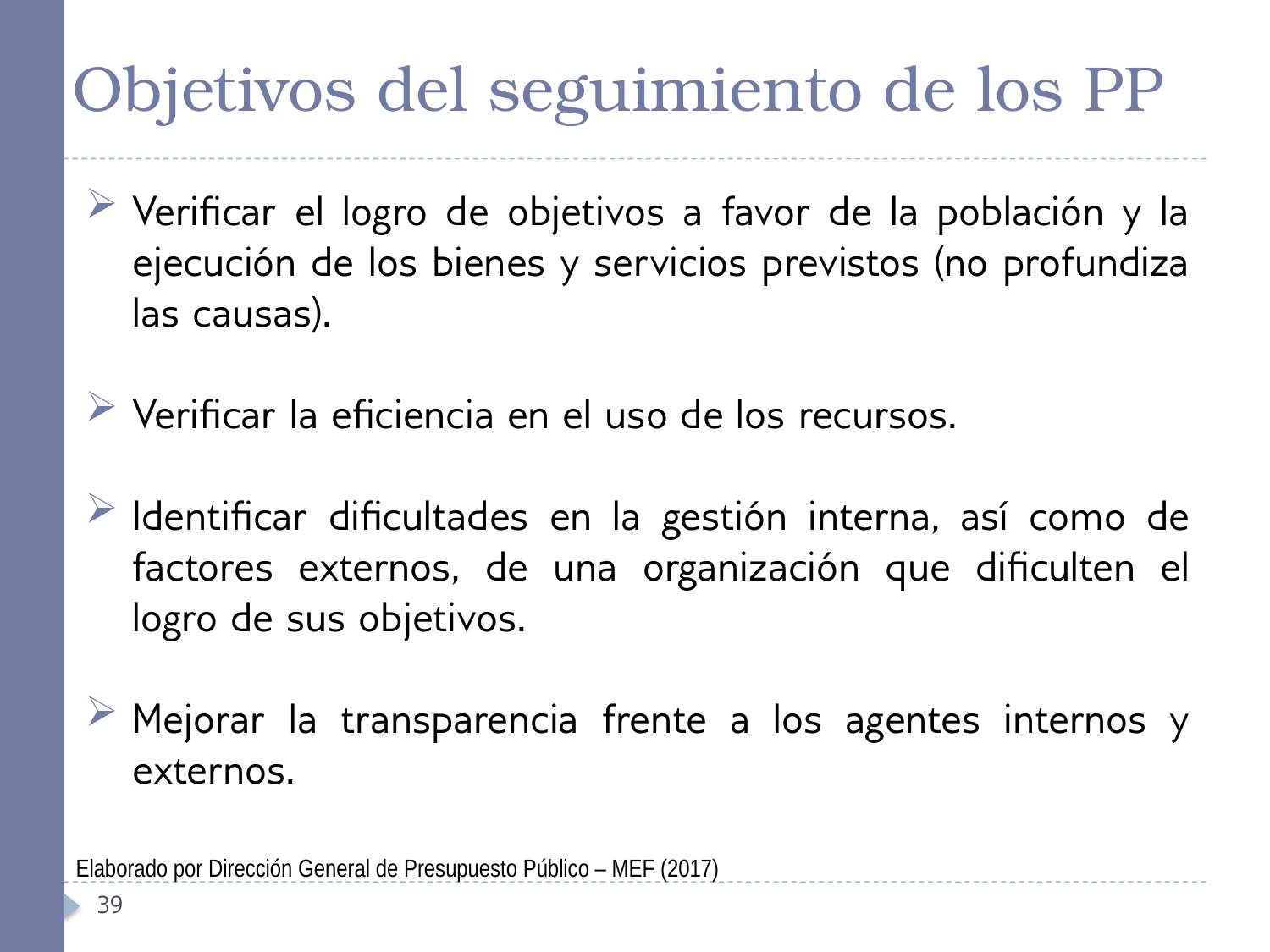

# Objetivos del seguimiento de los PP
Verificar el logro de objetivos a favor de la población y la ejecución de los bienes y servicios previstos (no profundiza las causas).

Verificar la eficiencia en el uso de los recursos.

Identificar dificultades en la gestión interna, así como de factores externos, de una organización que dificulten el logro de sus objetivos.

Mejorar la transparencia frente a los agentes internos y externos.
Elaborado por Dirección General de Presupuesto Público – MEF (2017)
39